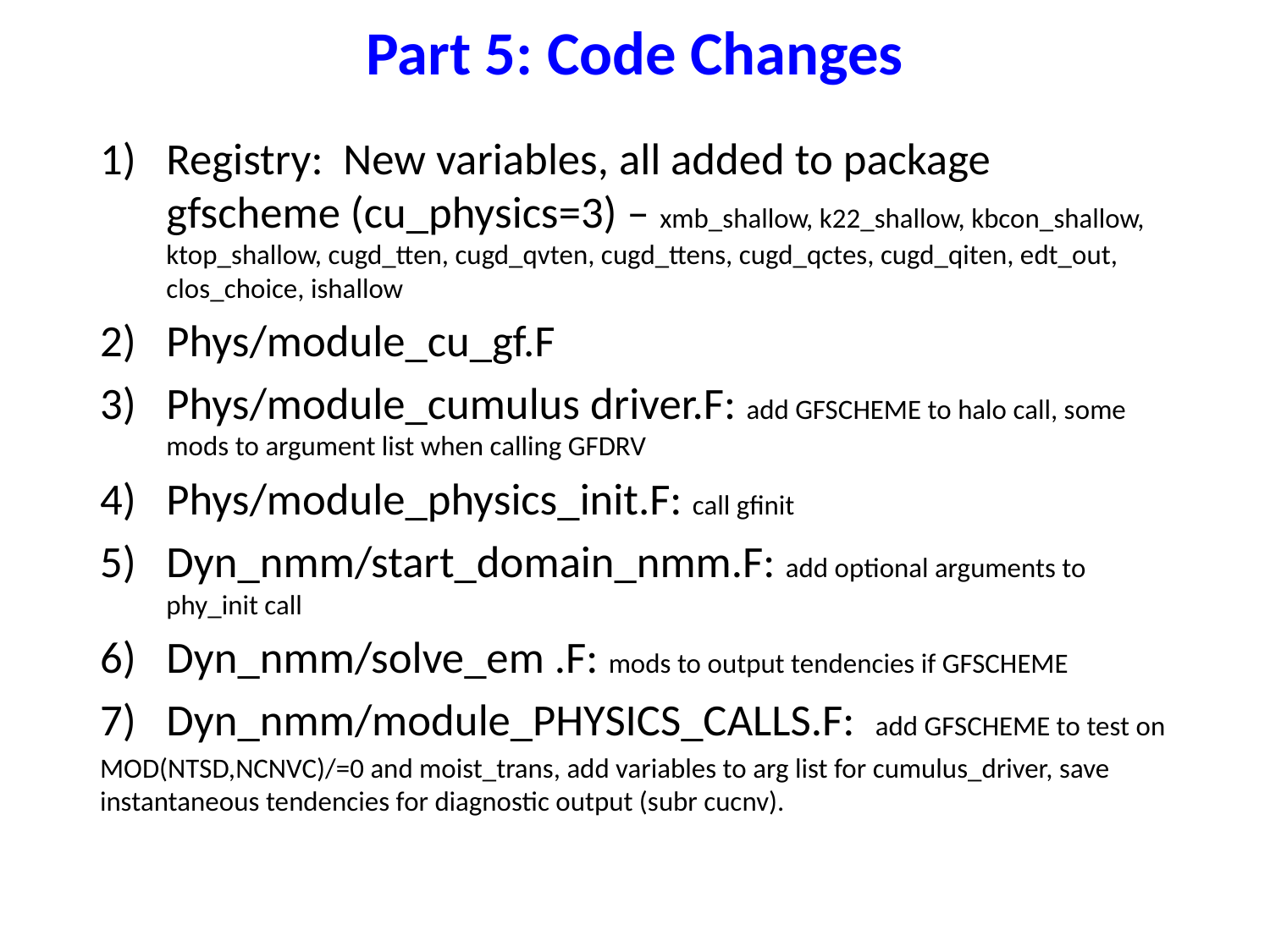

# Part 5: Code Changes
Registry:  New variables, all added to package gfscheme (cu_physics=3) – xmb_shallow, k22_shallow, kbcon_shallow, ktop_shallow, cugd_tten, cugd_qvten, cugd_ttens, cugd_qctes, cugd_qiten, edt_out, clos_choice, ishallow
Phys/module_cu_gf.F
Phys/module_cumulus driver.F: add GFSCHEME to halo call, some mods to argument list when calling GFDRV
Phys/module_physics_init.F: call gfinit
Dyn_nmm/start_domain_nmm.F: add optional arguments to phy_init call
Dyn_nmm/solve_em .F: mods to output tendencies if GFSCHEME
Dyn_nmm/module_PHYSICS_CALLS.F:  add GFSCHEME to test on
MOD(NTSD,NCNVC)/=0 and moist_trans, add variables to arg list for cumulus_driver, save instantaneous tendencies for diagnostic output (subr cucnv).